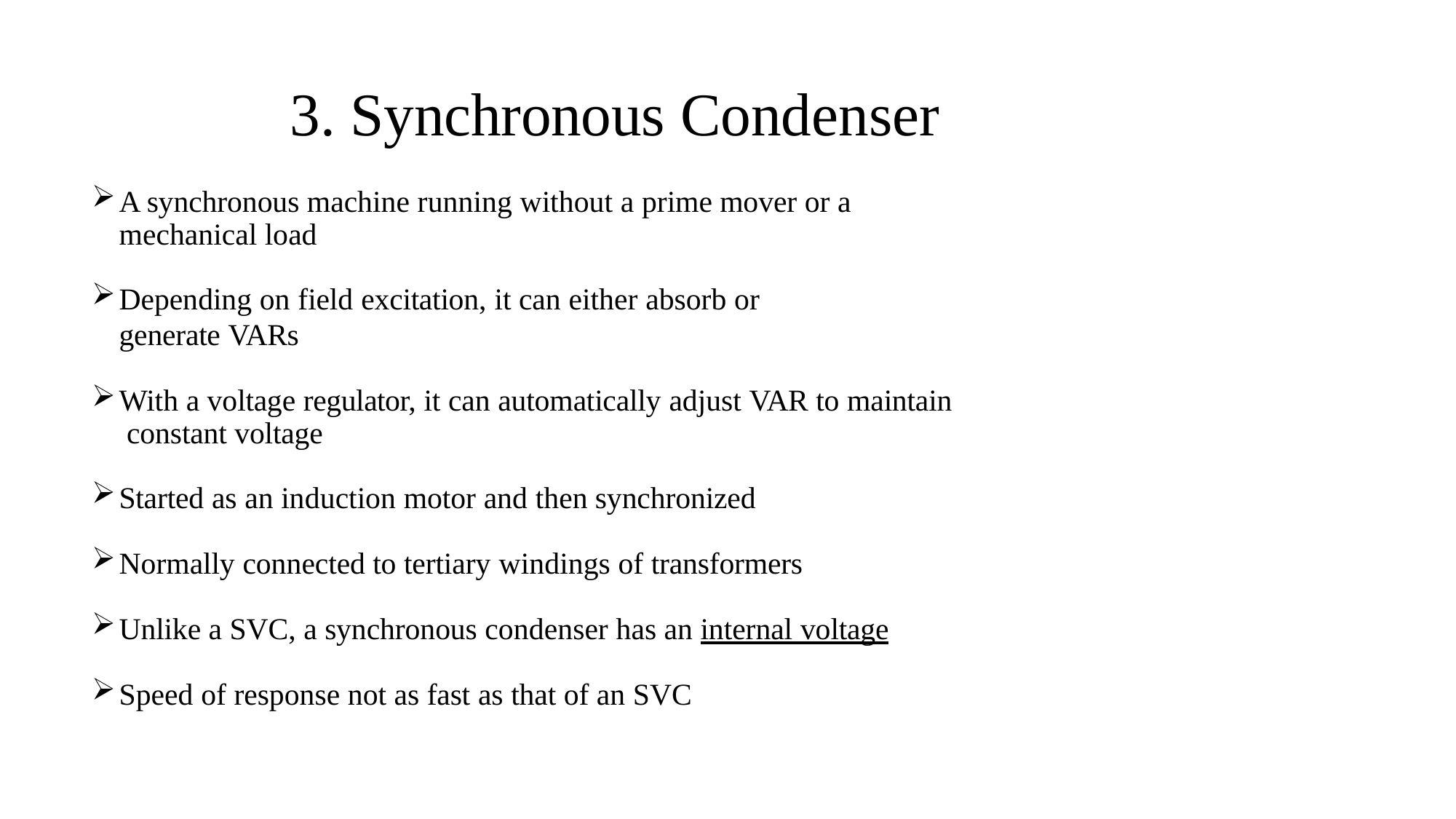

# 3. Synchronous Condenser
A synchronous machine running without a prime mover or a  mechanical load

Depending on field excitation, it can either absorb or generate VARs

With a voltage regulator, it can automatically adjust VAR to maintain  constant voltage

Started as an induction motor and then synchronized
Normally connected to tertiary windings of transformers
Unlike a SVC, a synchronous condenser has an internal voltage
Speed of response not as fast as that of an SVC